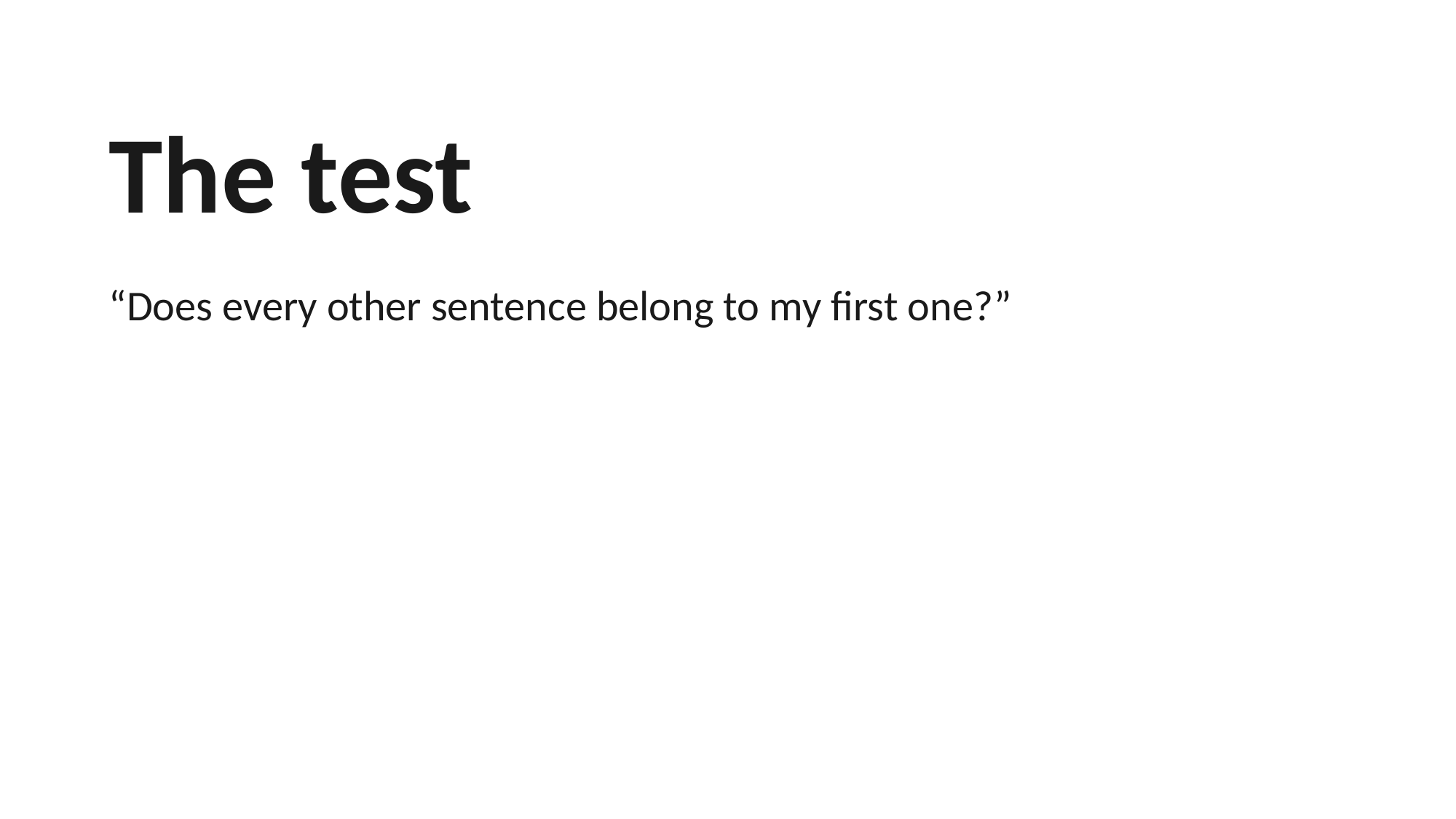

The test
“Does every other sentence belong to my first one?”